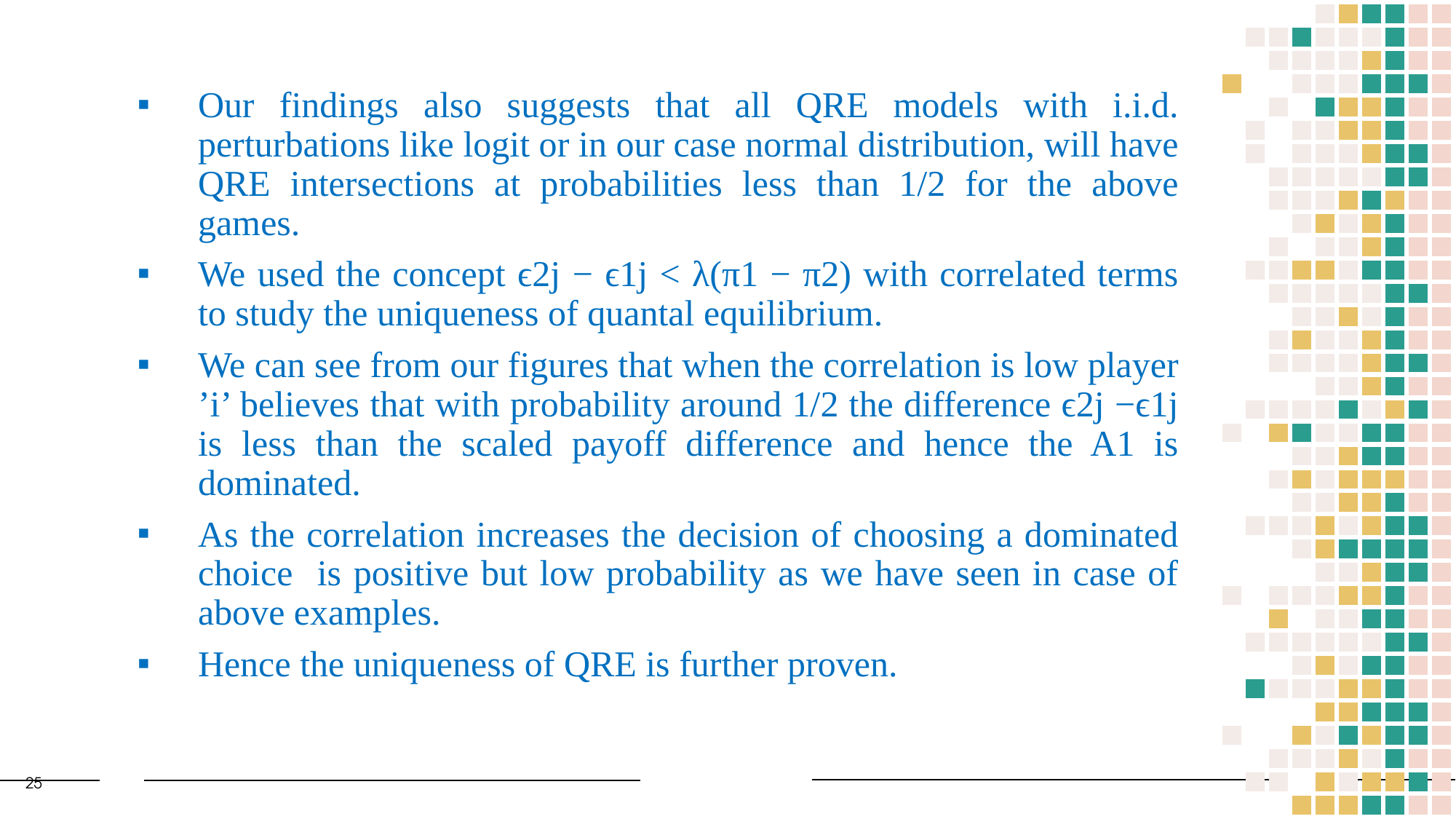

Our findings also suggests that all QRE models with i.i.d. perturbations like logit or in our case normal distribution, will have QRE intersections at probabilities less than 1/2 for the above games.
We used the concept ϵ2j − ϵ1j < λ(π1 − π2) with correlated terms to study the uniqueness of quantal equilibrium.
We can see from our figures that when the correlation is low player ’i’ believes that with probability around 1/2 the difference ϵ2j −ϵ1j is less than the scaled payoff difference and hence the A1 is dominated.
As the correlation increases the decision of choosing a dominated choice  is positive but low probability as we have seen in case of above examples.
Hence the uniqueness of QRE is further proven.

25